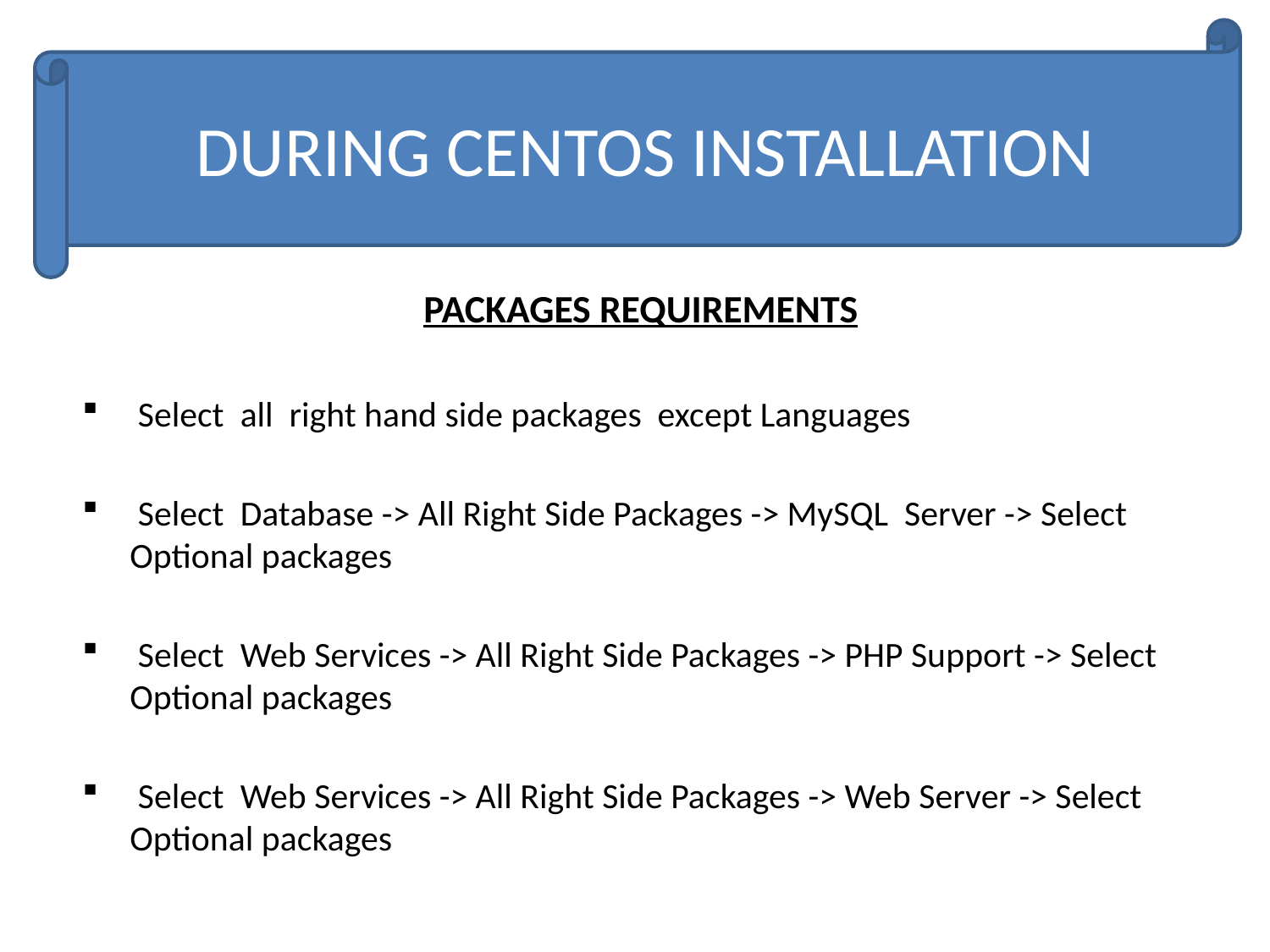

DURING CENTOS INSTALLATION
PACKAGES REQUIREMENTS

 Select  all  right hand side packages  except Languages

 Select  Database -> All Right Side Packages -> MySQL  Server -> Select Optional packages

 Select  Web Services -> All Right Side Packages -> PHP Support -> Select Optional packages

 Select  Web Services -> All Right Side Packages -> Web Server -> Select Optional packages